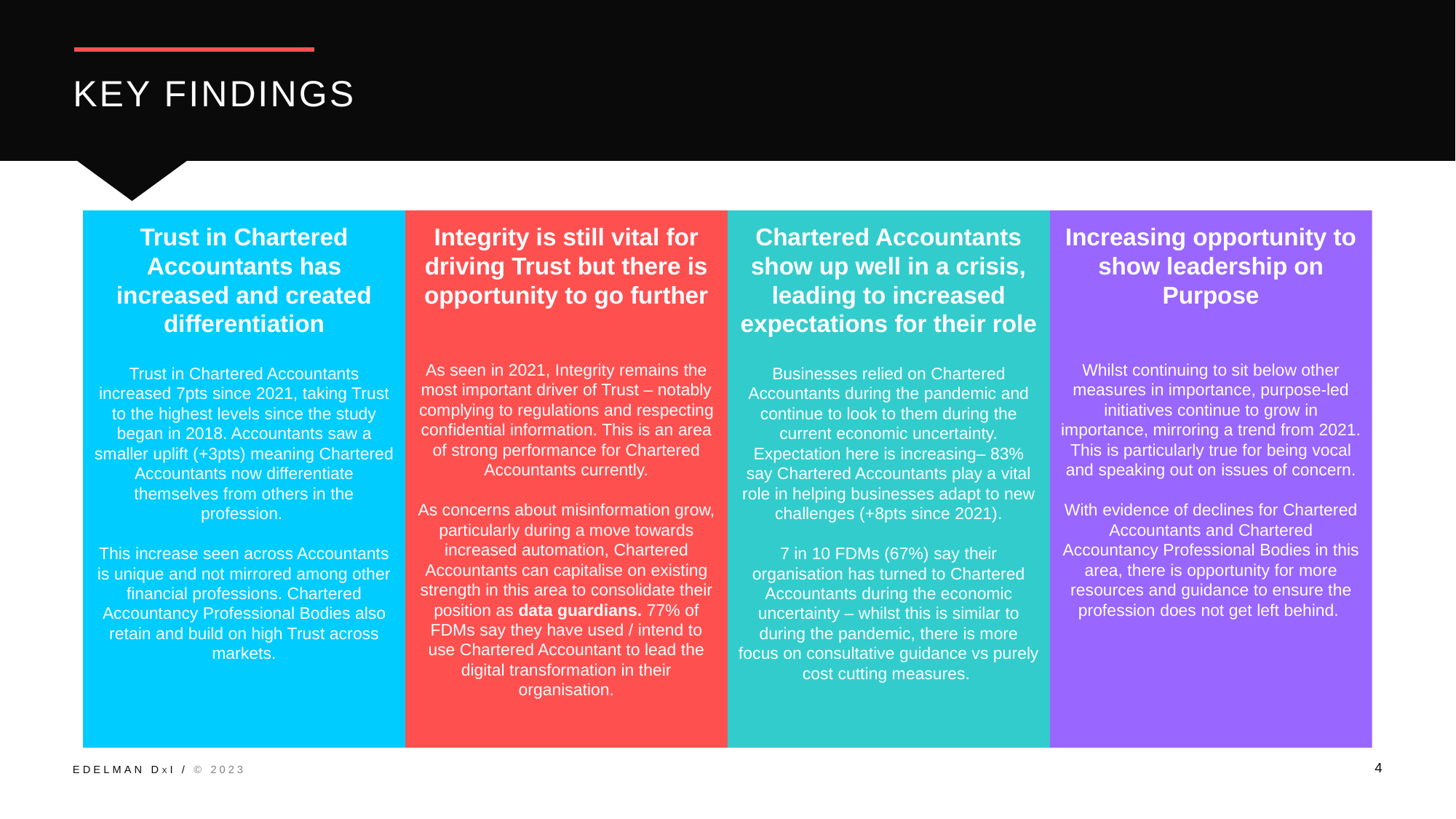

# KEY FINDINGS
Trust in Chartered Accountants has increased and created differentiation

Trust in Chartered Accountants increased 7pts since 2021, taking Trust to the highest levels since the study began in 2018. Accountants saw a smaller uplift (+3pts) meaning Chartered Accountants now differentiate themselves from others in the profession.

This increase seen across Accountants is unique and not mirrored among other financial professions. Chartered Accountancy Professional Bodies also retain and build on high Trust across markets.
Integrity is still vital for driving Trust but there is opportunity to go further

As seen in 2021, Integrity remains the most important driver of Trust – notably complying to regulations and respecting confidential information. This is an area of strong performance for Chartered Accountants currently.

As concerns about misinformation grow, particularly during a move towards increased automation, Chartered Accountants can capitalise on existing strength in this area to consolidate their position as data guardians. 77% of FDMs say they have used / intend to use Chartered Accountant to lead the digital transformation in their organisation.
Chartered Accountants show up well in a crisis, leading to increased expectations for their role

Businesses relied on Chartered Accountants during the pandemic and continue to look to them during the current economic uncertainty. Expectation here is increasing– 83% say Chartered Accountants play a vital role in helping businesses adapt to new challenges (+8pts since 2021).

7 in 10 FDMs (67%) say their organisation has turned to Chartered Accountants during the economic uncertainty – whilst this is similar to during the pandemic, there is more focus on consultative guidance vs purely cost cutting measures.

Increasing opportunity to show leadership on Purpose

Whilst continuing to sit below other measures in importance, purpose-led initiatives continue to grow in importance, mirroring a trend from 2021. This is particularly true for being vocal and speaking out on issues of concern.

With evidence of declines for Chartered Accountants and Chartered Accountancy Professional Bodies in this area, there is opportunity for more resources and guidance to ensure the profession does not get left behind.
4